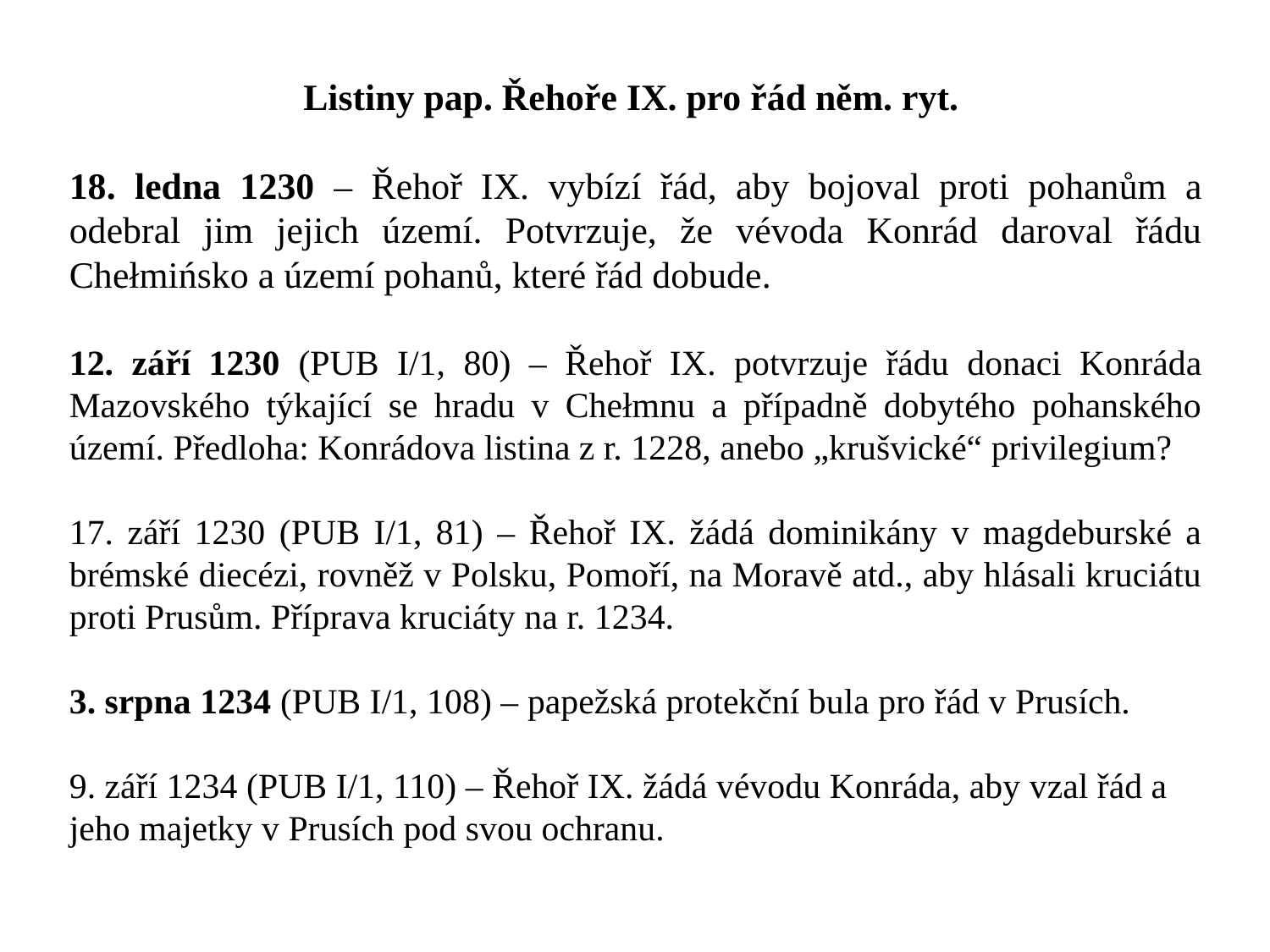

Listiny pap. Řehoře IX. pro řád něm. ryt.

18. ledna 1230 – Řehoř IX. vybízí řád, aby bojoval proti pohanům a odebral jim jejich území. Potvrzuje, že vévoda Konrád daroval řádu Chełmińsko a území pohanů, které řád dobude.

12. září 1230 (PUB I/1, 80) – Řehoř IX. potvrzuje řádu donaci Konráda Mazovského týkající se hradu v Chełmnu a případně dobytého pohanského území. Předloha: Konrádova listina z r. 1228, anebo „krušvické“ privilegium?

17. září 1230 (PUB I/1, 81) – Řehoř IX. žádá dominikány v magdeburské a brémské diecézi, rovněž v Polsku, Pomoří, na Moravě atd., aby hlásali kruciátu proti Prusům. Příprava kruciáty na r. 1234.

3. srpna 1234 (PUB I/1, 108) – papežská protekční bula pro řád v Prusích.

9. září 1234 (PUB I/1, 110) – Řehoř IX. žádá vévodu Konráda, aby vzal řád a jeho majetky v Prusích pod svou ochranu.